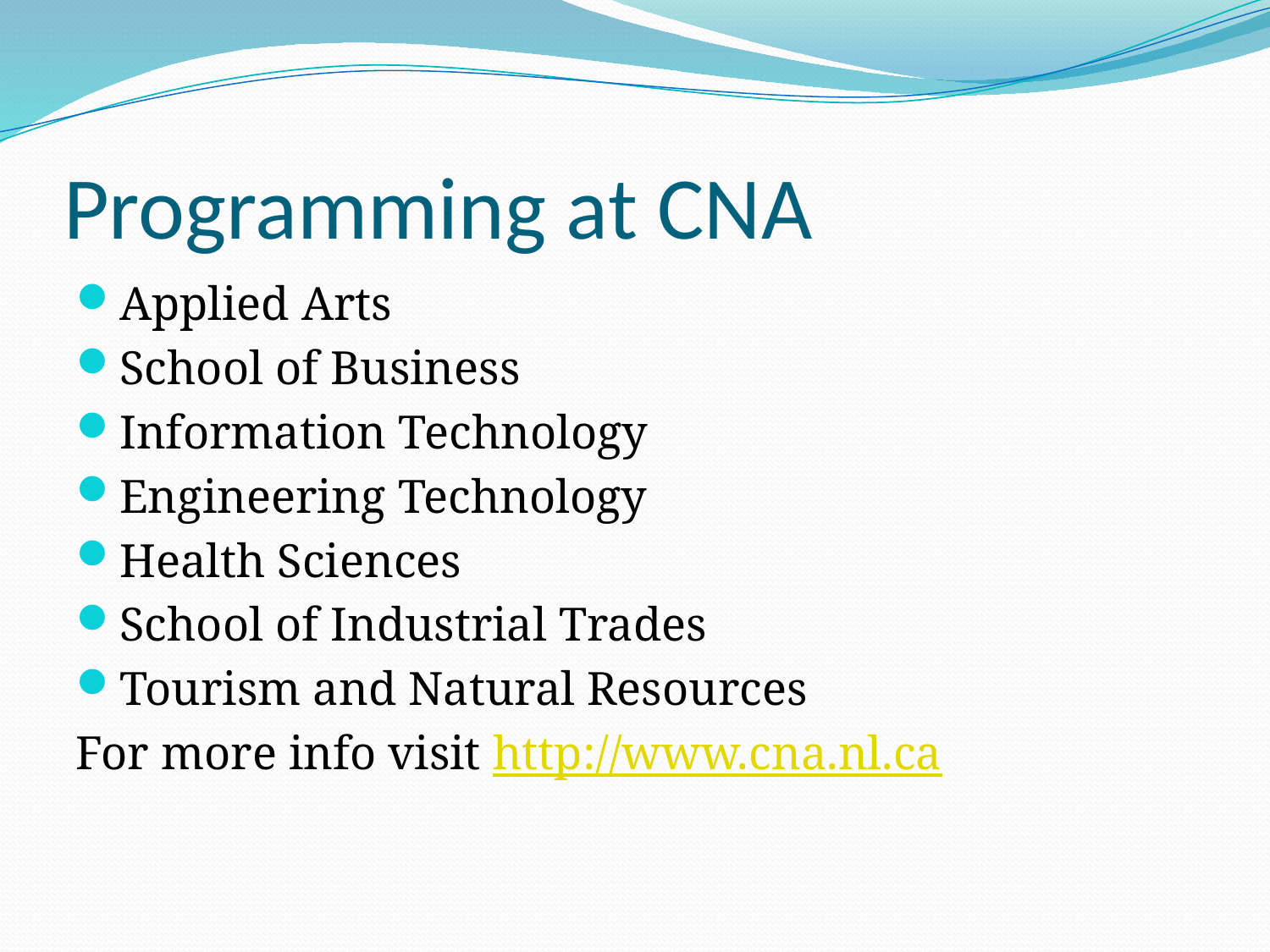

# Programming at CNA
Applied Arts
School of Business
Information Technology
Engineering Technology
Health Sciences
School of Industrial Trades
Tourism and Natural Resources
For more info visit http://www.cna.nl.ca